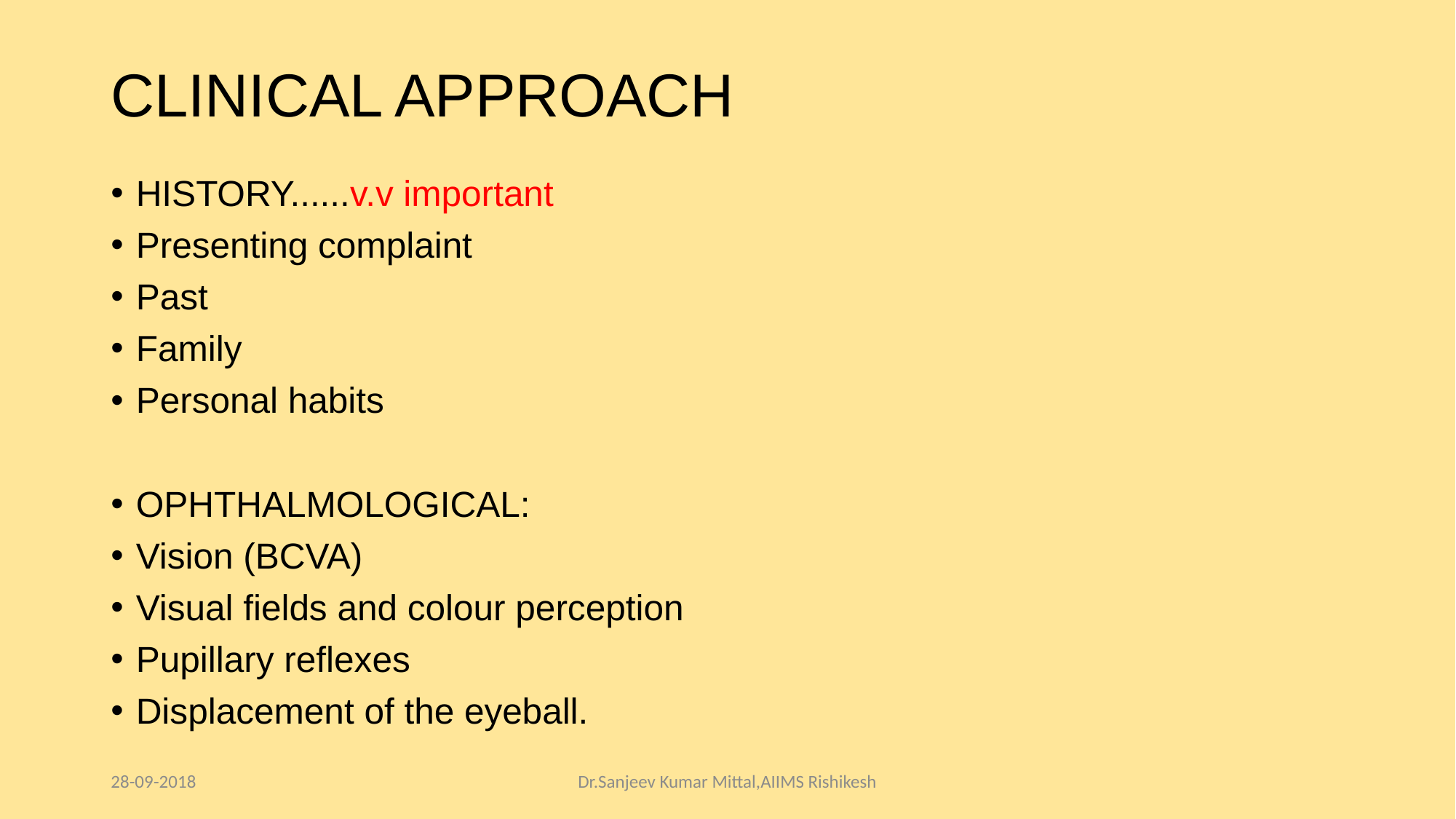

# CLINICAL APPROACH
HISTORY......v.v important
Presenting complaint
Past
Family
Personal habits

OPHTHALMOLOGICAL:
Vision (BCVA)
Visual fields and colour perception
Pupillary reflexes
Displacement of the eyeball.

28-09-2018
Dr.Sanjeev Kumar Mittal,AIIMS Rishikesh